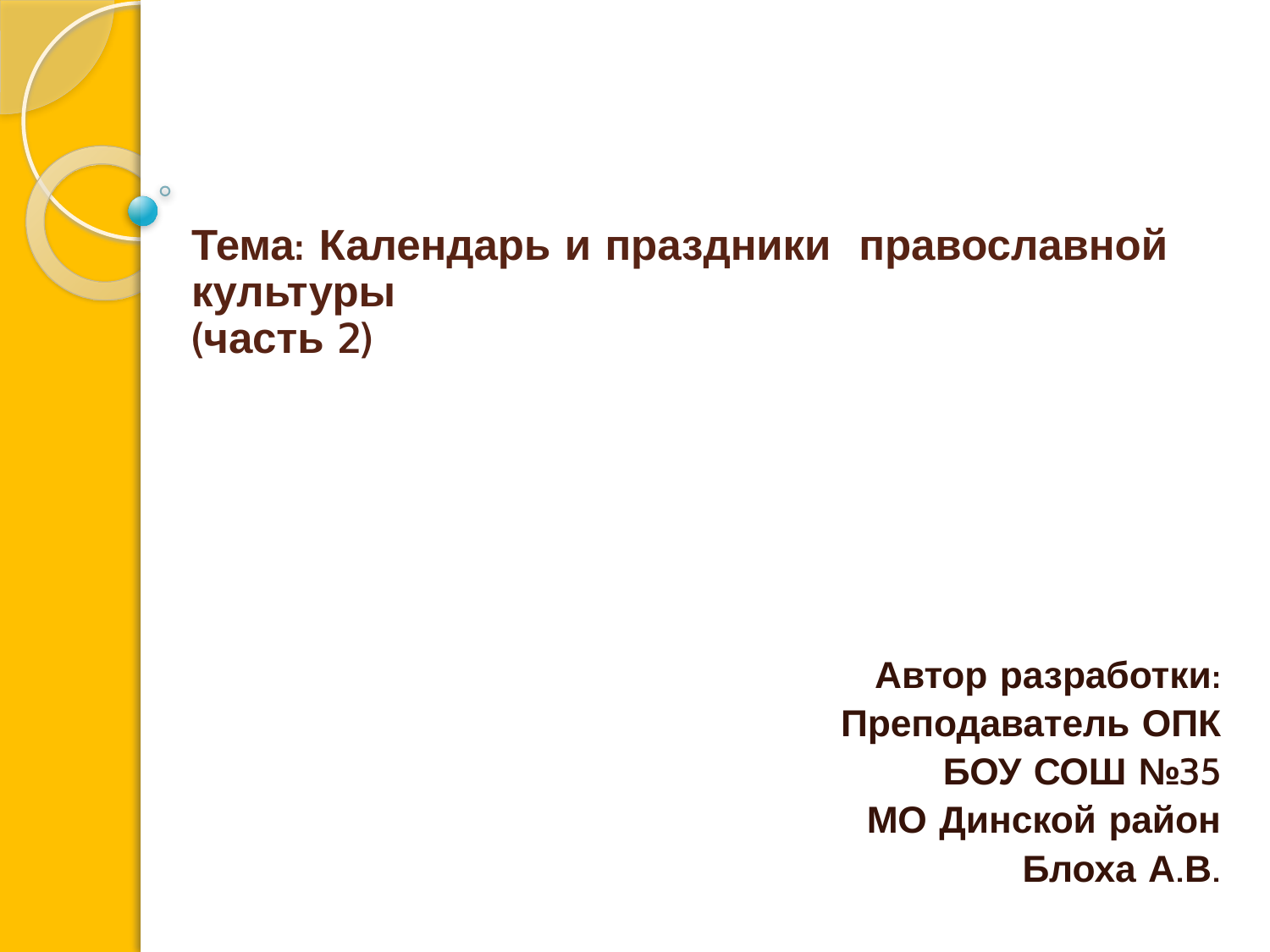

# Тема: Календарь и праздники  православной культуры (часть 2)
Автор разработки:
Преподаватель ОПК
БОУ СОШ №35
МО Динской район
Блоха А.В.